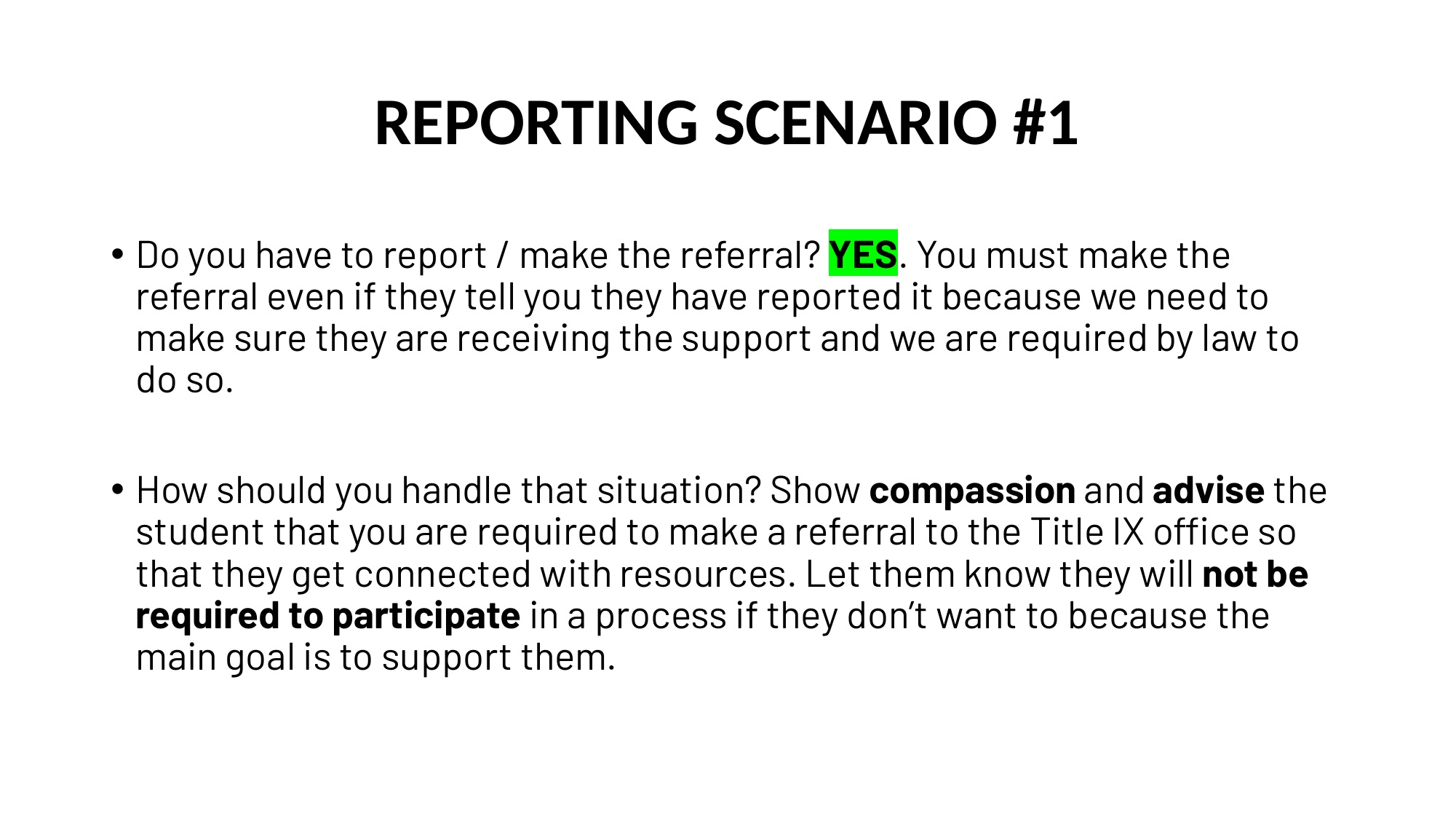

# REPORTING SCENARIO #1

Do you have to report / make the referral? YES. You must make the referral even if they tell you they have reported it because we need to make sure they are receiving the support and we are required by law to do so.

How should you handle that situation? Show compassion and advise the student that you are required to make a referral to the Title IX office so that they get connected with resources. Let them know they will not be required to participate in a process if they don’t want to because the main goal is to support them.